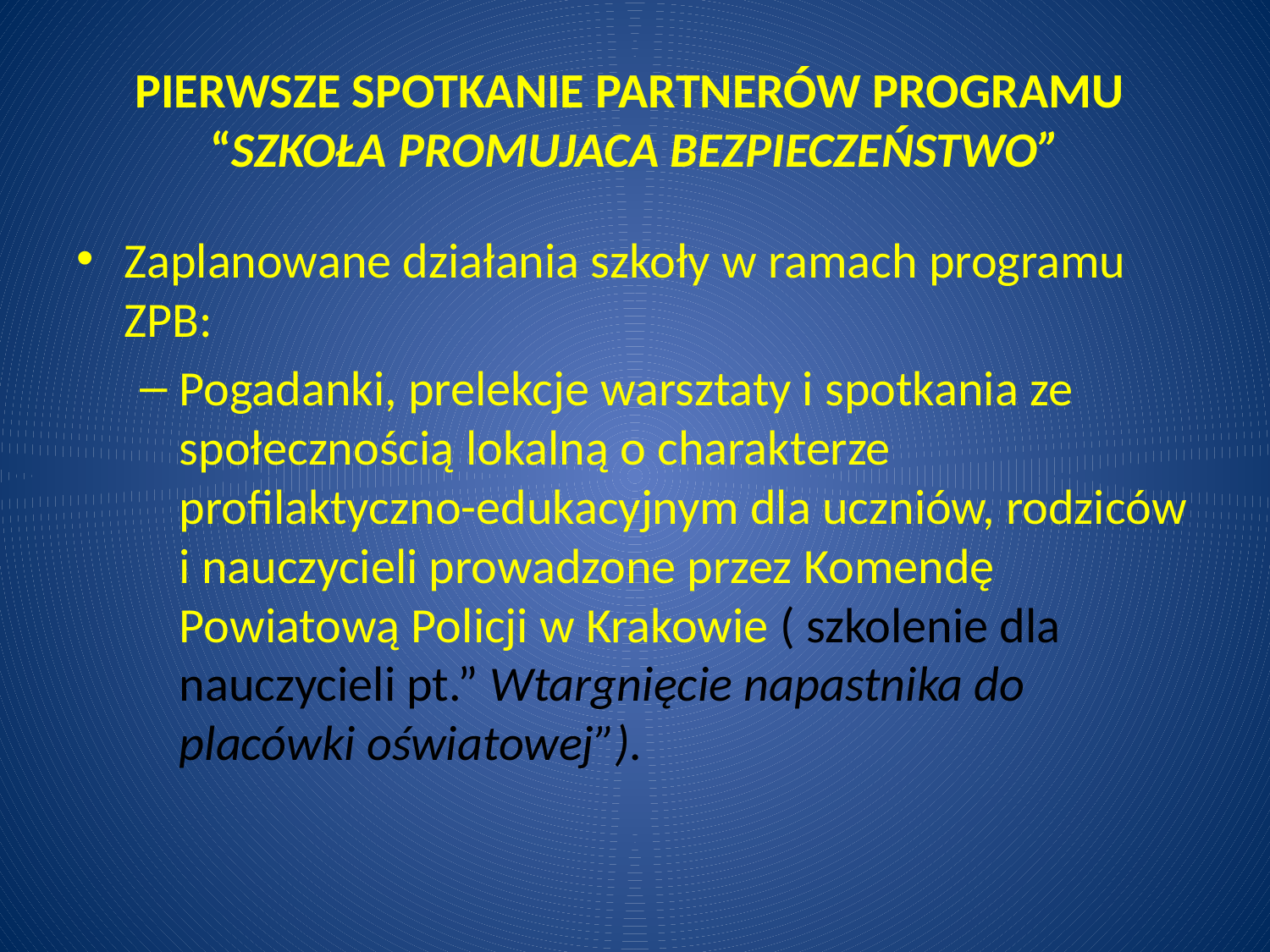

# PIERWSZE SPOTKANIE PARTNERÓW PROGRAMU “SZKOŁA PROMUJACA BEZPIECZEŃSTWO”
Zaplanowane działania szkoły w ramach programu ZPB:
Pogadanki, prelekcje warsztaty i spotkania ze społecznością lokalną o charakterze profilaktyczno-edukacyjnym dla uczniów, rodziców i nauczycieli prowadzone przez Komendę Powiatową Policji w Krakowie ( szkolenie dla nauczycieli pt.” Wtargnięcie napastnika do placówki oświatowej”).